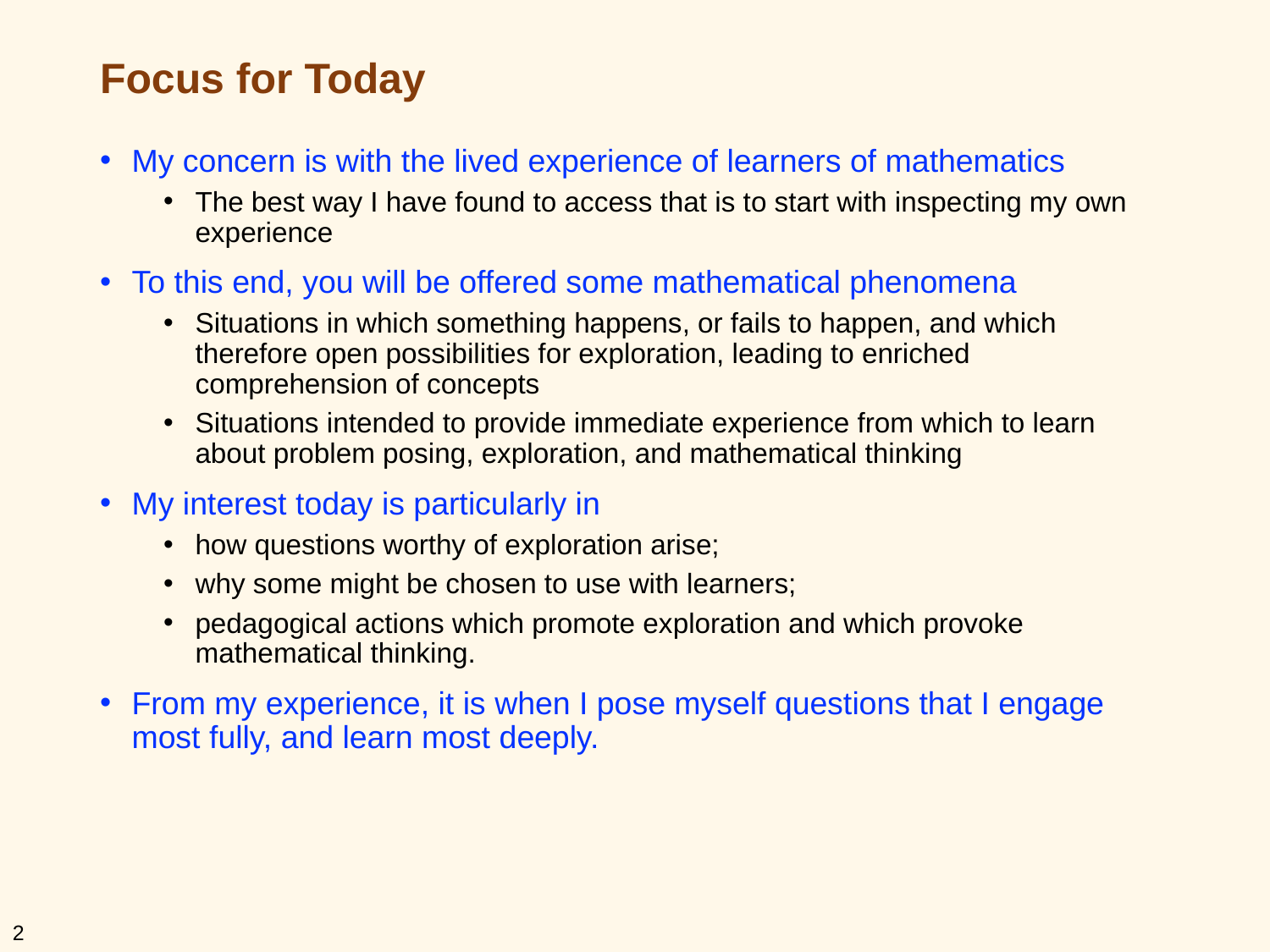

# Focus for Today
My concern is with the lived experience of learners of mathematics
The best way I have found to access that is to start with inspecting my own experience
To this end, you will be offered some mathematical phenomena
Situations in which something happens, or fails to happen, and which therefore open possibilities for exploration, leading to enriched comprehension of concepts
Situations intended to provide immediate experience from which to learn about problem posing, exploration, and mathematical thinking
My interest today is particularly in
how questions worthy of exploration arise;
why some might be chosen to use with learners;
pedagogical actions which promote exploration and which provoke mathematical thinking.
From my experience, it is when I pose myself questions that I engage most fully, and learn most deeply.